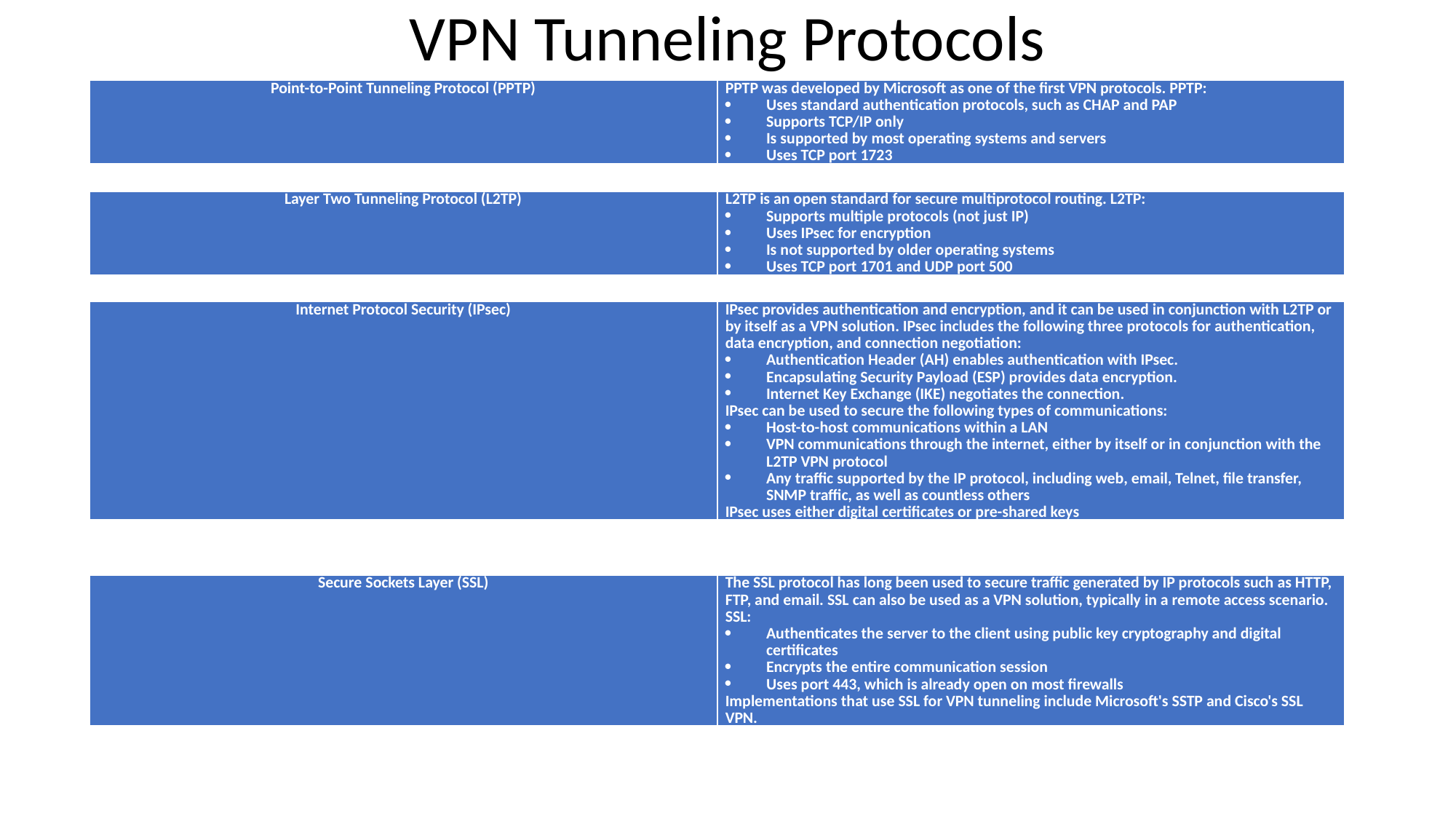

# VPN Tunneling Protocols
| Point-to-Point Tunneling Protocol (PPTP) | PPTP was developed by Microsoft as one of the first VPN protocols. PPTP: Uses standard authentication protocols, such as CHAP and PAP Supports TCP/IP only Is supported by most operating systems and servers Uses TCP port 1723 |
| --- | --- |
| Layer Two Tunneling Protocol (L2TP) | L2TP is an open standard for secure multiprotocol routing. L2TP: Supports multiple protocols (not just IP) Uses IPsec for encryption Is not supported by older operating systems Uses TCP port 1701 and UDP port 500 |
| --- | --- |
| Internet Protocol Security (IPsec) | IPsec provides authentication and encryption, and it can be used in conjunction with L2TP or by itself as a VPN solution. IPsec includes the following three protocols for authentication, data encryption, and connection negotiation: Authentication Header (AH) enables authentication with IPsec. Encapsulating Security Payload (ESP) provides data encryption. Internet Key Exchange (IKE) negotiates the connection. IPsec can be used to secure the following types of communications: Host-to-host communications within a LAN VPN communications through the internet, either by itself or in conjunction with the L2TP VPN protocol Any traffic supported by the IP protocol, including web, email, Telnet, file transfer, SNMP traffic, as well as countless others IPsec uses either digital certificates or pre-shared keys |
| --- | --- |
| Secure Sockets Layer (SSL) | The SSL protocol has long been used to secure traffic generated by IP protocols such as HTTP, FTP, and email. SSL can also be used as a VPN solution, typically in a remote access scenario. SSL: Authenticates the server to the client using public key cryptography and digital certificates Encrypts the entire communication session Uses port 443, which is already open on most firewalls Implementations that use SSL for VPN tunneling include Microsoft's SSTP and Cisco's SSL VPN. |
| --- | --- |